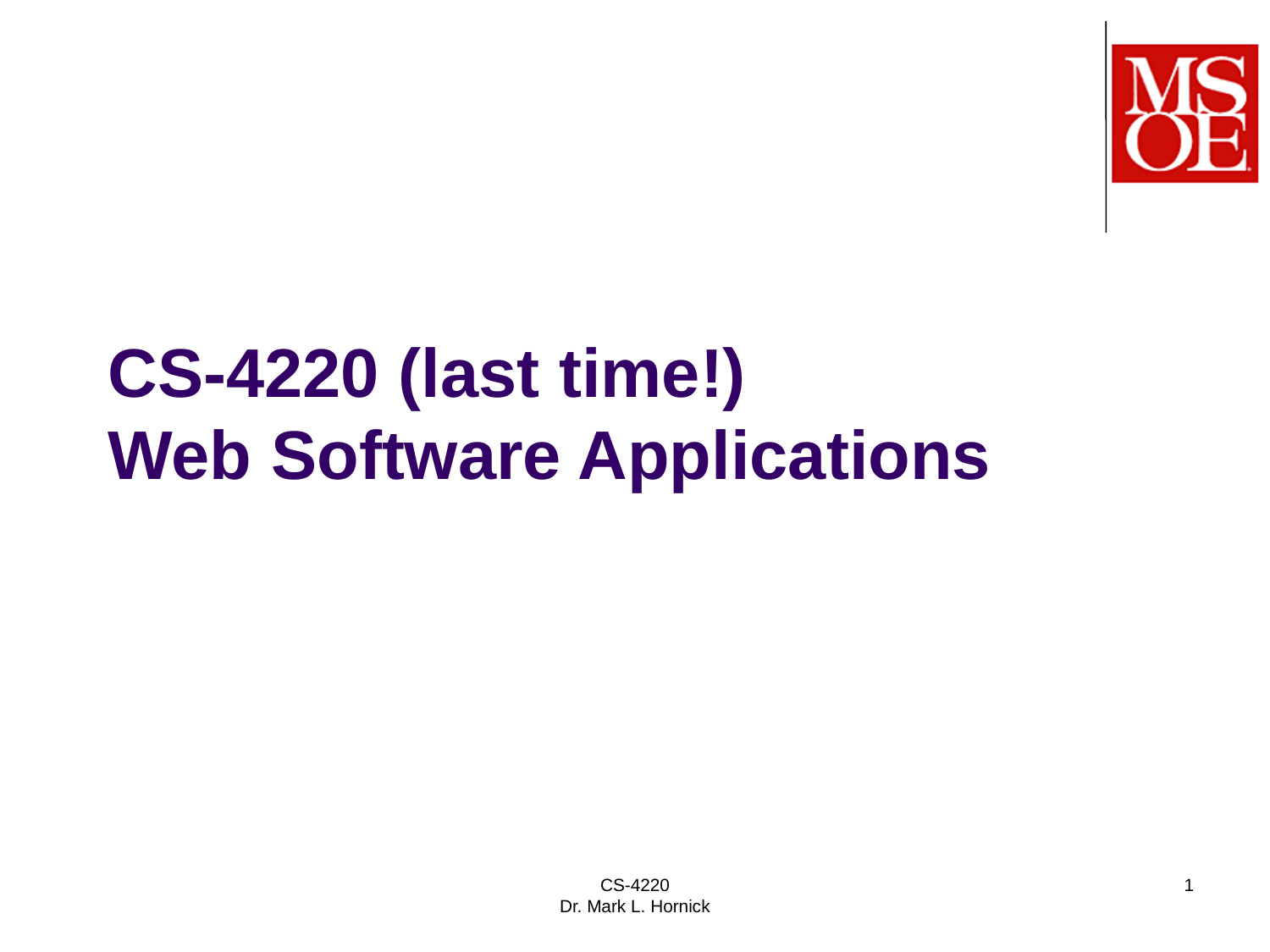

# CS-4220 (last time!) Web Software Applications
CS-4220
Dr. Mark L. Hornick
1